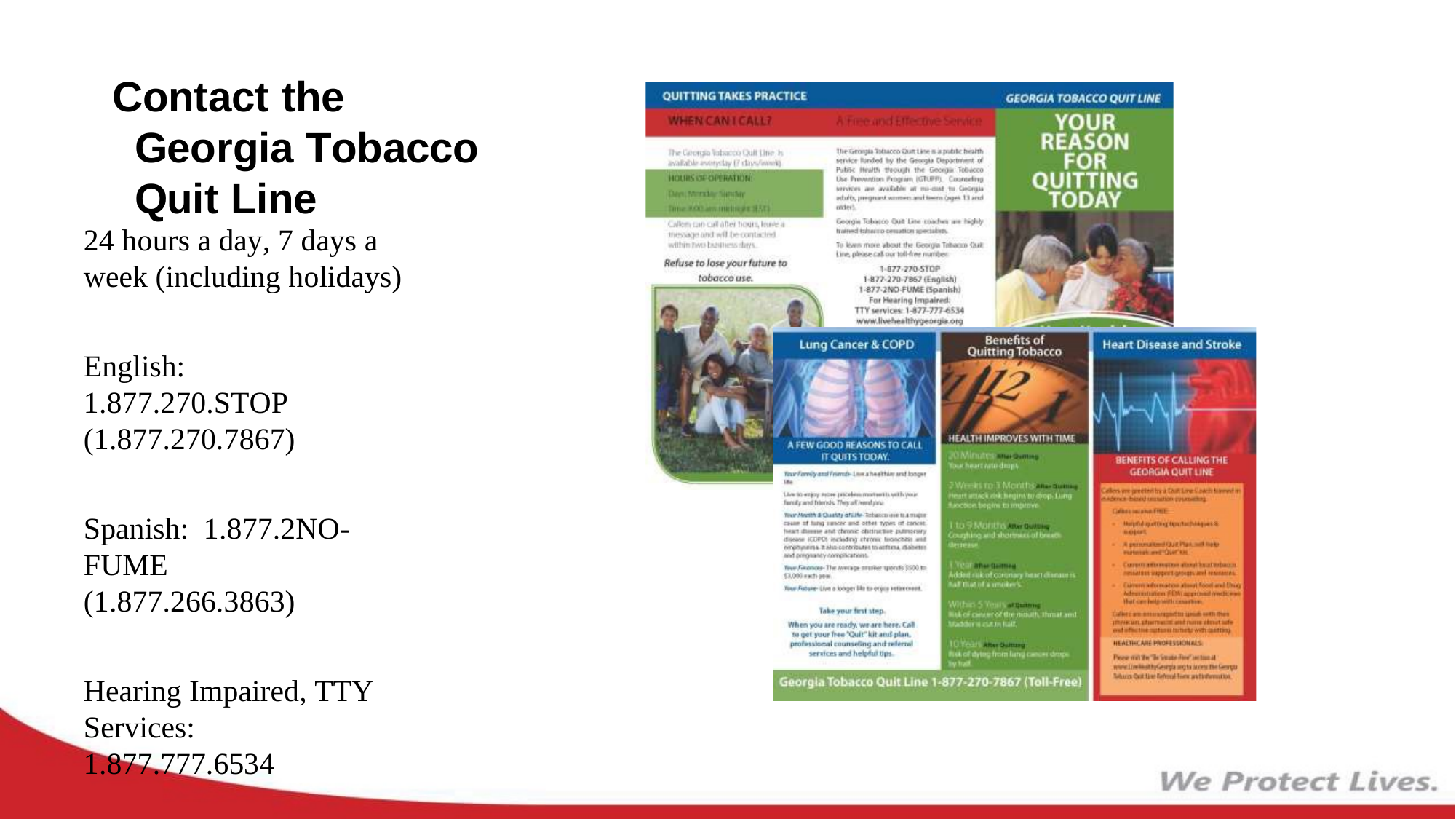

Contact the Georgia Tobacco Quit Line

24 hours a day, 7 days a week (including holidays)

English: 1.877.270.STOP (1.877.270.7867)

Spanish:  1.877.2NO-FUME
(1.877.266.3863)

Hearing Impaired, TTY Services:
1.877.777.6534